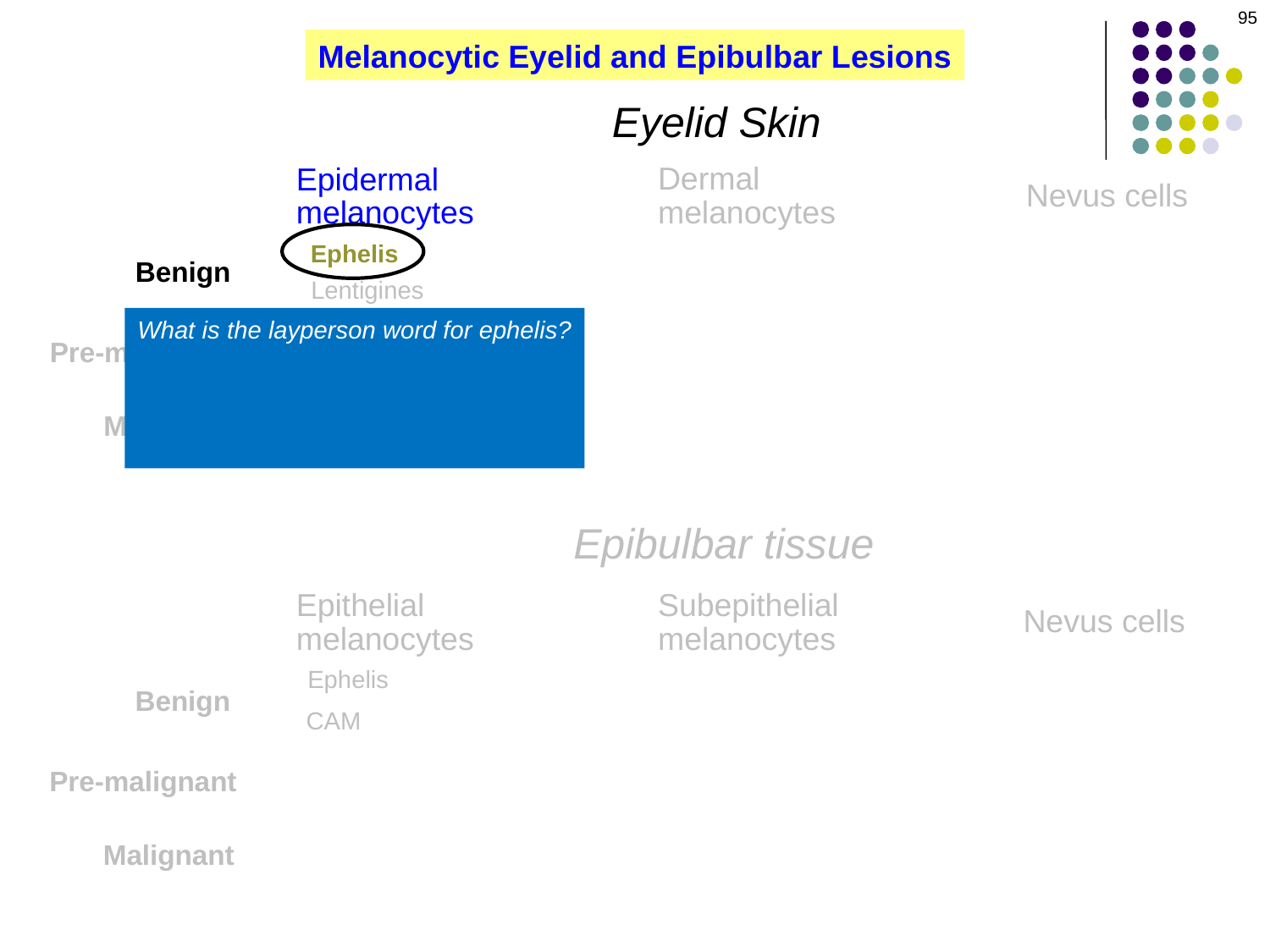

95
Melanocytic Eyelid and Epibulbar Lesions
Eyelid Skin
Dermal melanocytes
Epidermal melanocytes

Nevus cells

Ephelis
Benign
Lentigines
What is the layperson word for ephelis?
‘Freckle’

Pre-malignant
Malignant
Epibulbar tissue
Subepithelial melanocytes
Epithelial melanocytes
Nevus cells
Ephelis
Benign
CAM
Pre-malignant
Malignant